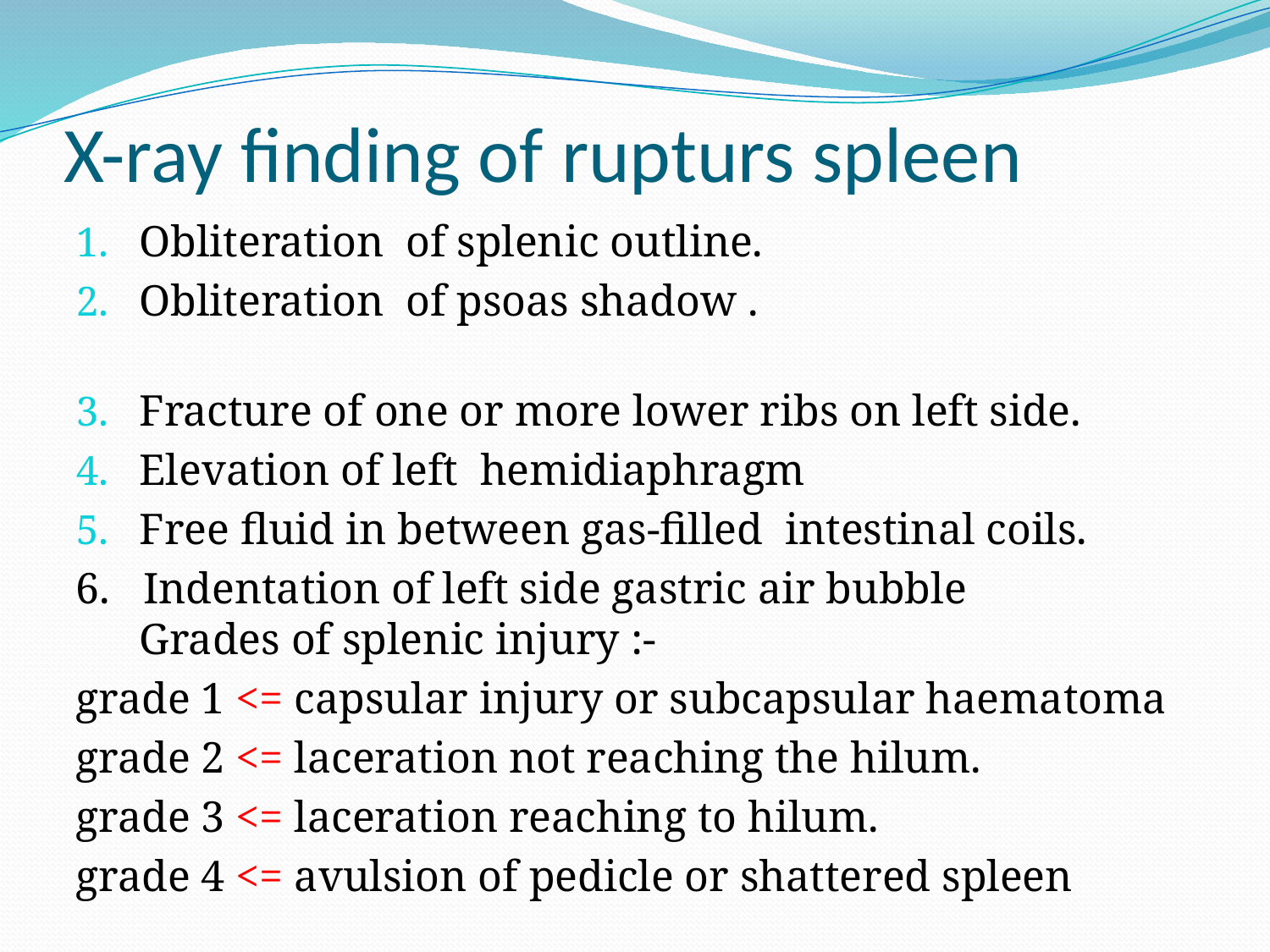

# X-ray finding of rupturs spleen
Obliteration  of splenic outline.
Obliteration  of psoas shadow .
Fracture of one or more lower ribs on left side.
Elevation of left  hemidiaphragm
Free fluid in between gas-filled  intestinal coils.
6.   Indentation of left side gastric air bubble                  Grades of splenic injury :-
grade 1 <= capsular injury or subcapsular haematoma
grade 2 <= laceration not reaching the hilum.
grade 3 <= laceration reaching to hilum.
grade 4 <= avulsion of pedicle or shattered spleen